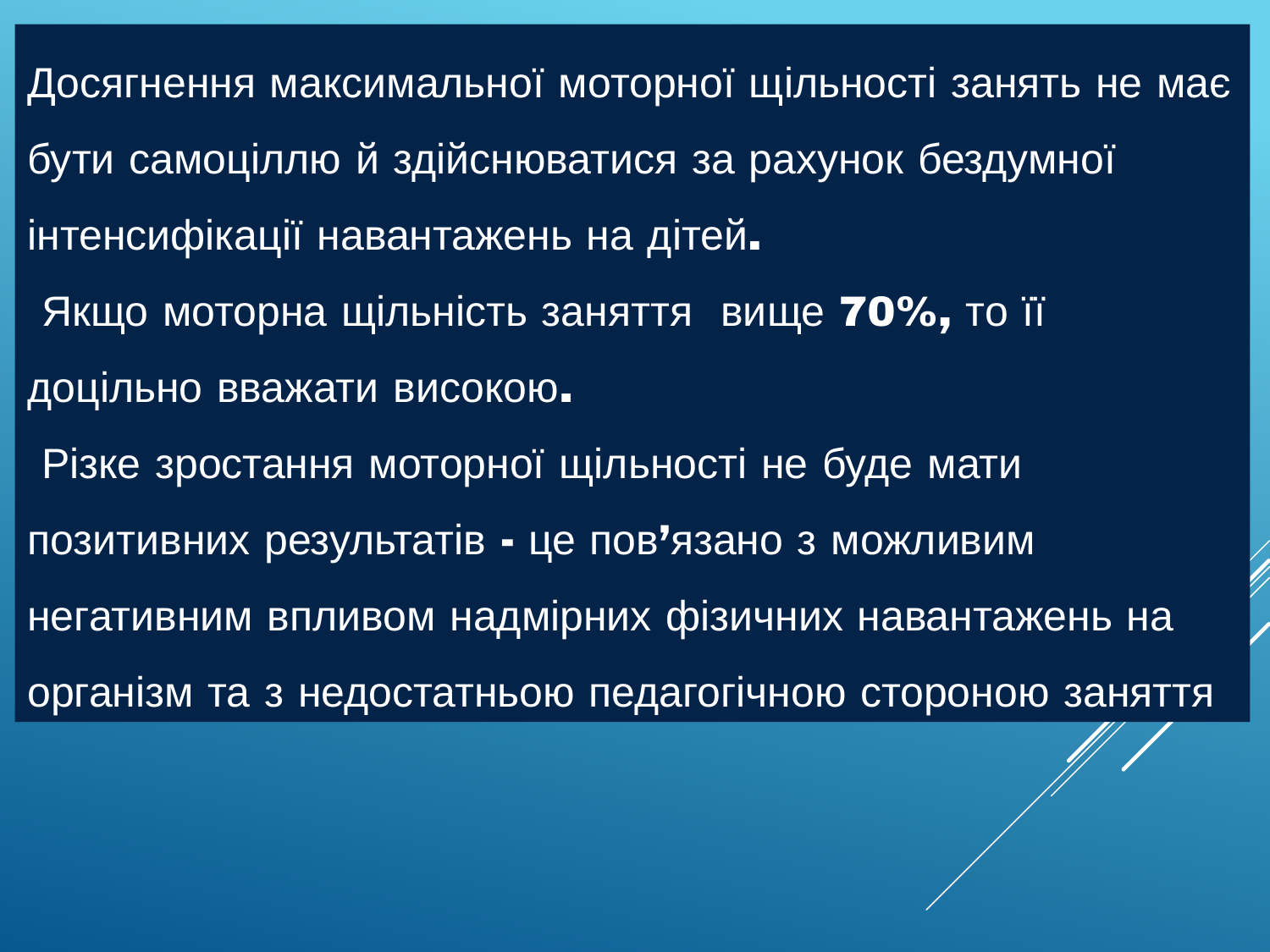

Досягнення максимальної моторної щільності занять не має бути самоціллю й здійснюватися за рахунок бездумної інтенсифікації навантажень на дітей.
 Якщо моторна щільність заняття  вище 70%, то її  доцільно вважати високою.
 Різке зростання моторної щільності не буде мати позитивних результатів - це пов’язано з можливим негативним впливом надмірних фізичних навантажень на організм та з недостатньою педагогічною стороною заняття